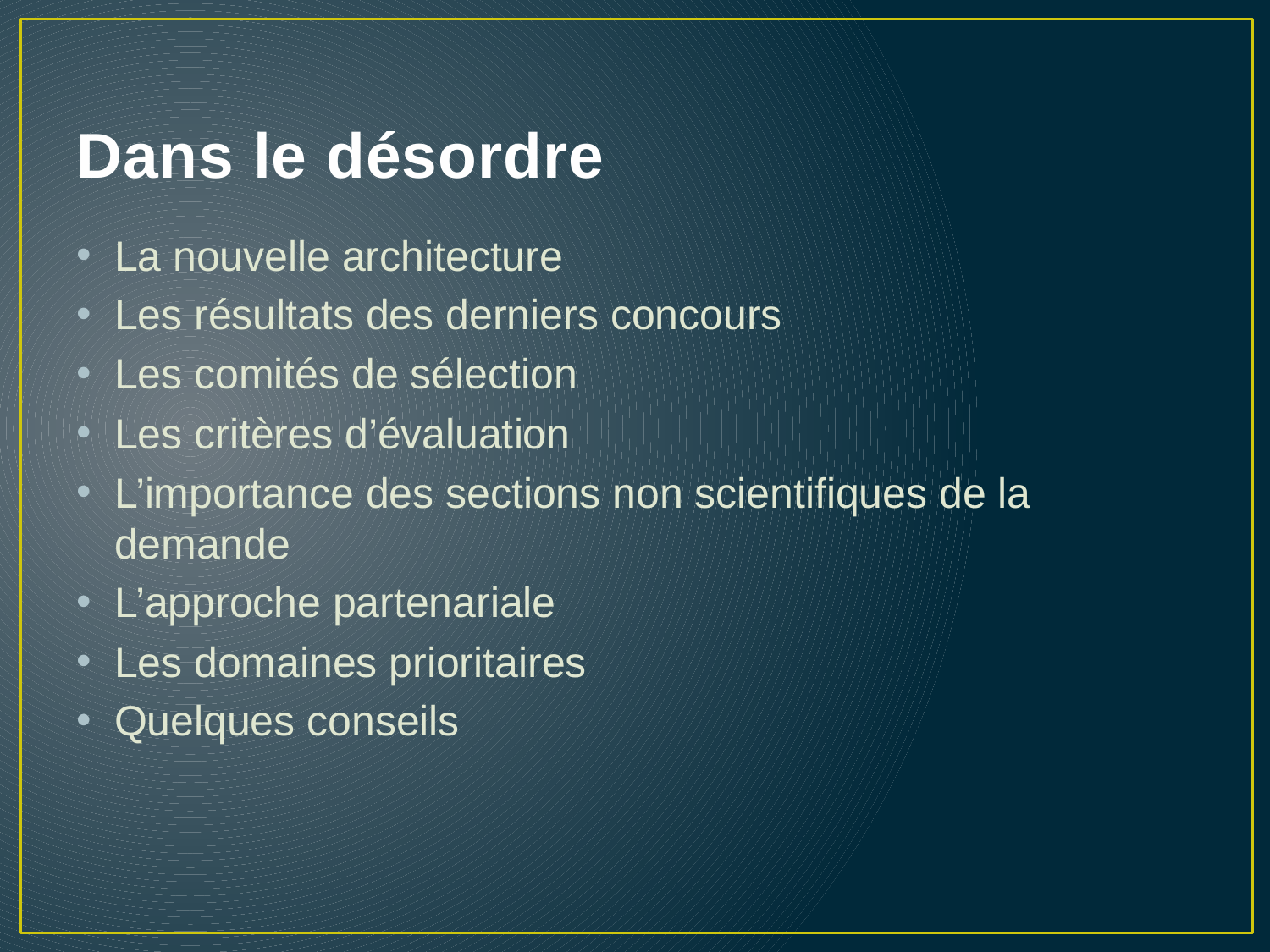

# Dans le désordre
La nouvelle architecture
Les résultats des derniers concours
Les comités de sélection
Les critères d’évaluation
L’importance des sections non scientifiques de la demande
L’approche partenariale
Les domaines prioritaires
Quelques conseils